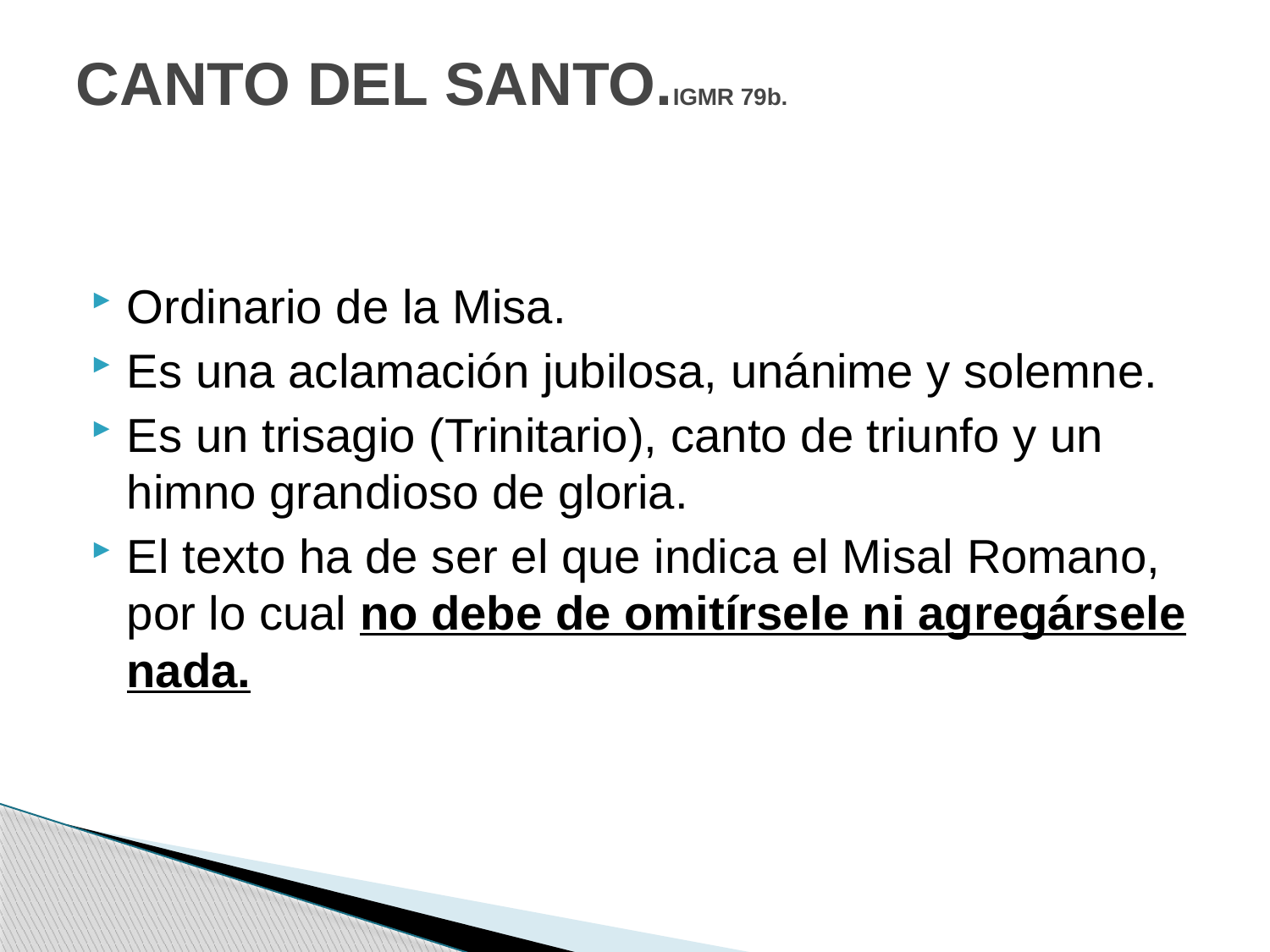

# CANTO DEL SANTO.IGMR 79b.

Ordinario de la Misa.
Es una aclamación jubilosa, unánime y solemne.
Es un trisagio (Trinitario), canto de triunfo y un himno grandioso de gloria.
El texto ha de ser el que indica el Misal Romano, por lo cual no debe de omitírsele ni agregársele nada.